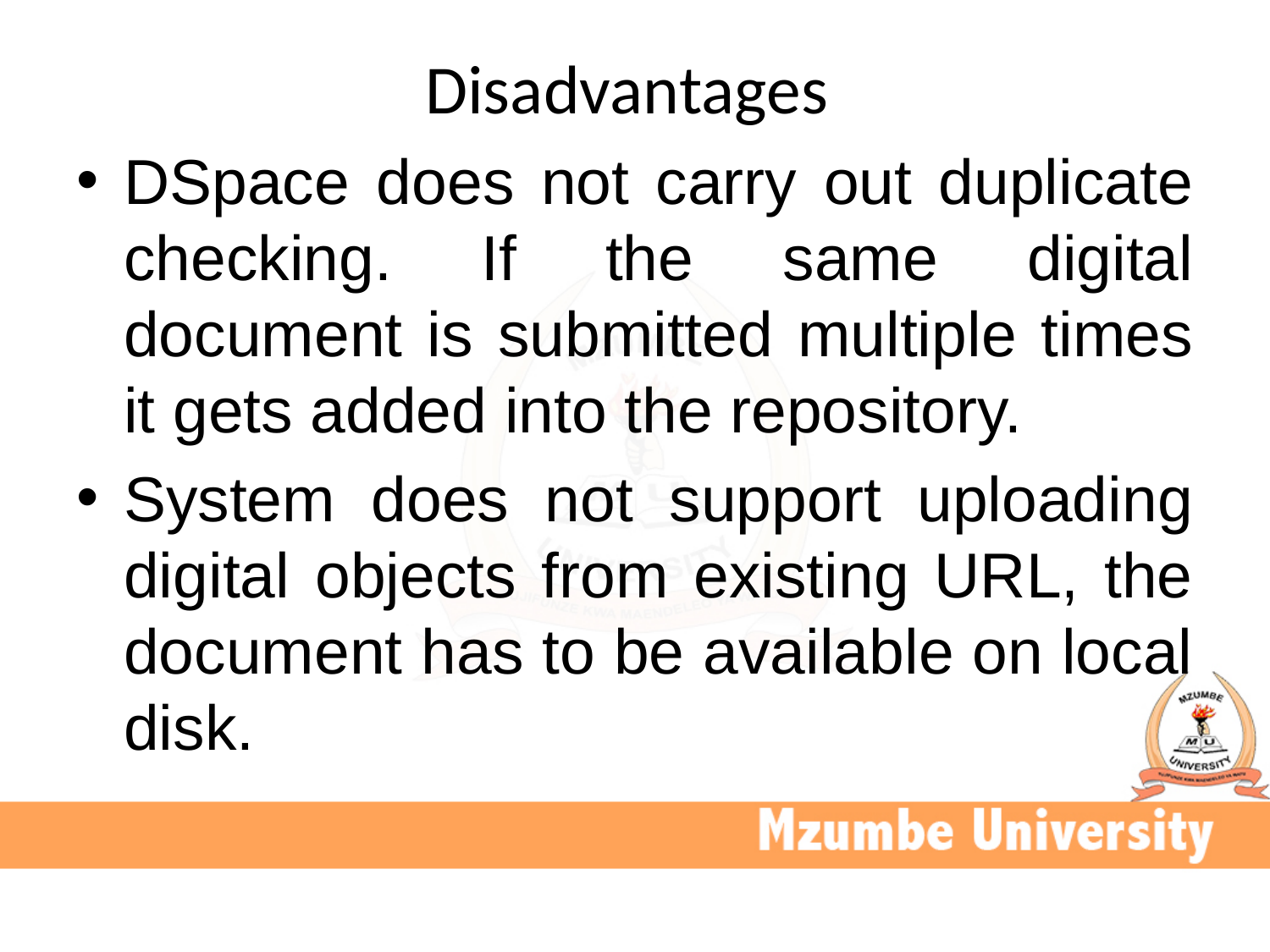

# Disadvantages
DSpace does not carry out duplicate checking. If the same digital document is submitted multiple times it gets added into the repository.
System does not support uploading digital objects from existing URL, the document has to be available on local disk.